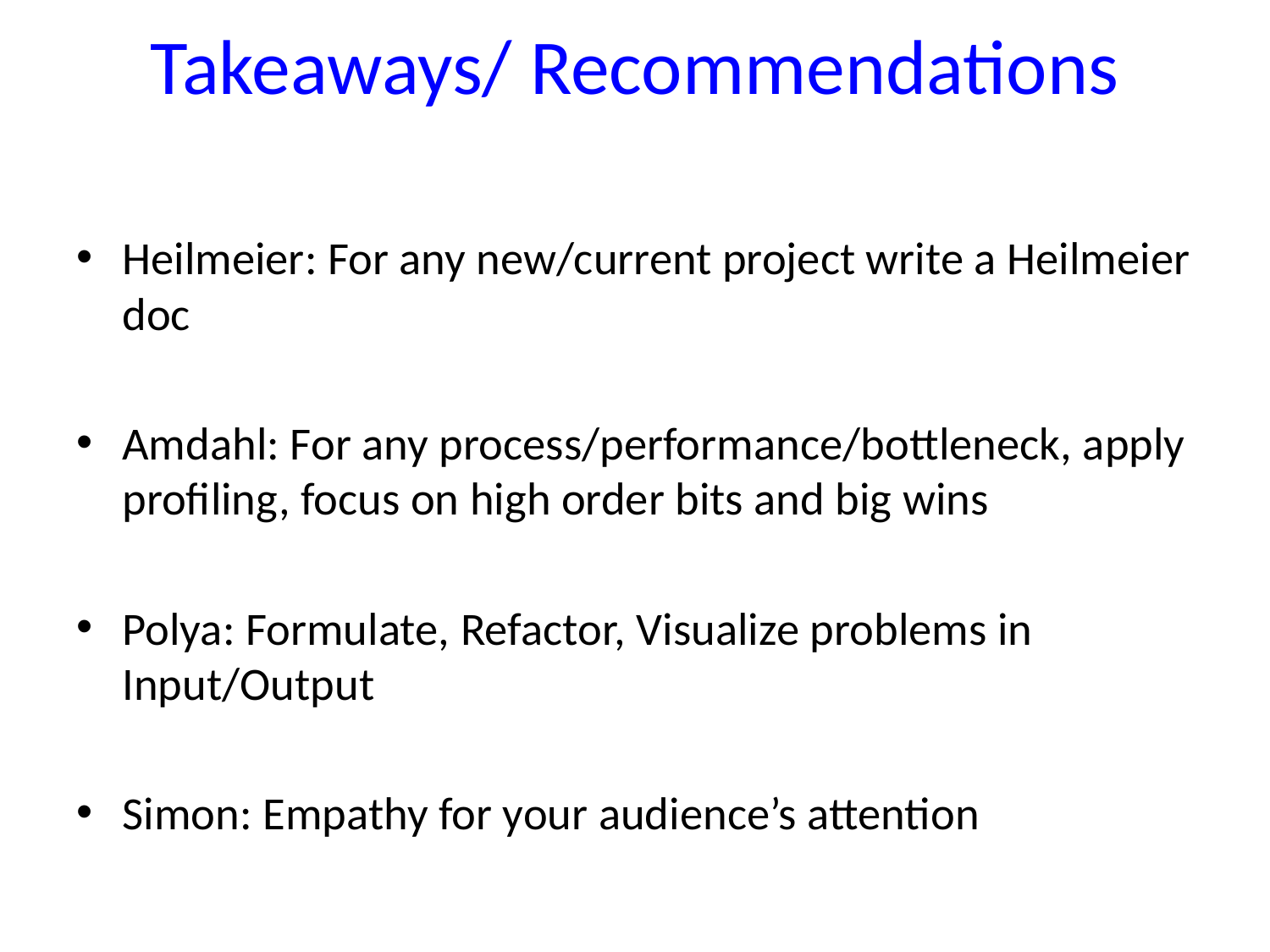

# Takeaways/ Recommendations
Heilmeier: For any new/current project write a Heilmeier doc

Amdahl: For any process/performance/bottleneck, apply profiling, focus on high order bits and big wins

Polya: Formulate, Refactor, Visualize problems in Input/Output

Simon: Empathy for your audience’s attention